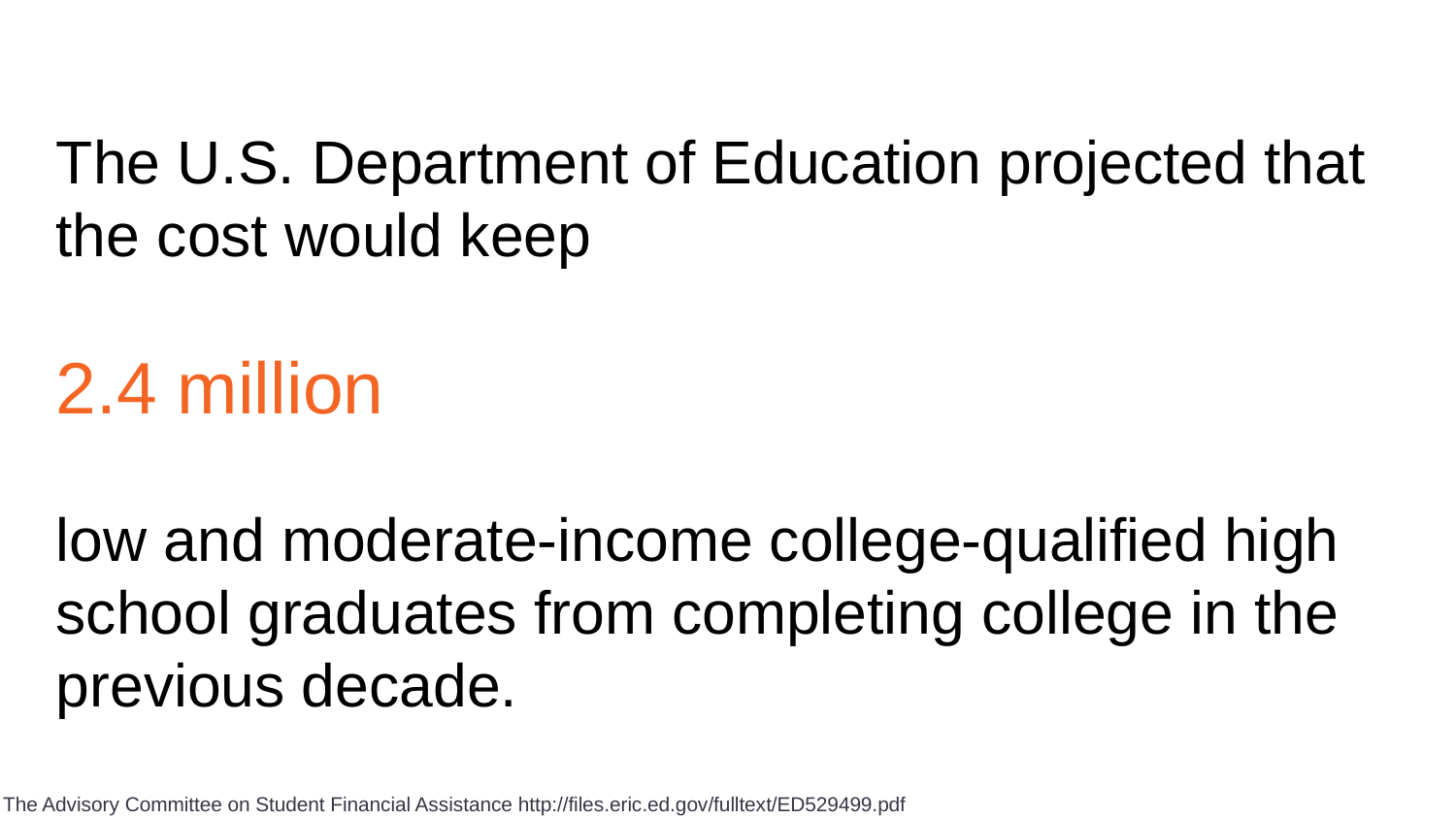

The U.S. Department of Education projected that the cost would keep

2.4 million

low and moderate-income college-qualified high school graduates from completing college in the previous decade.
The Advisory Committee on Student Financial Assistance http://files.eric.ed.gov/fulltext/ED529499.pdf